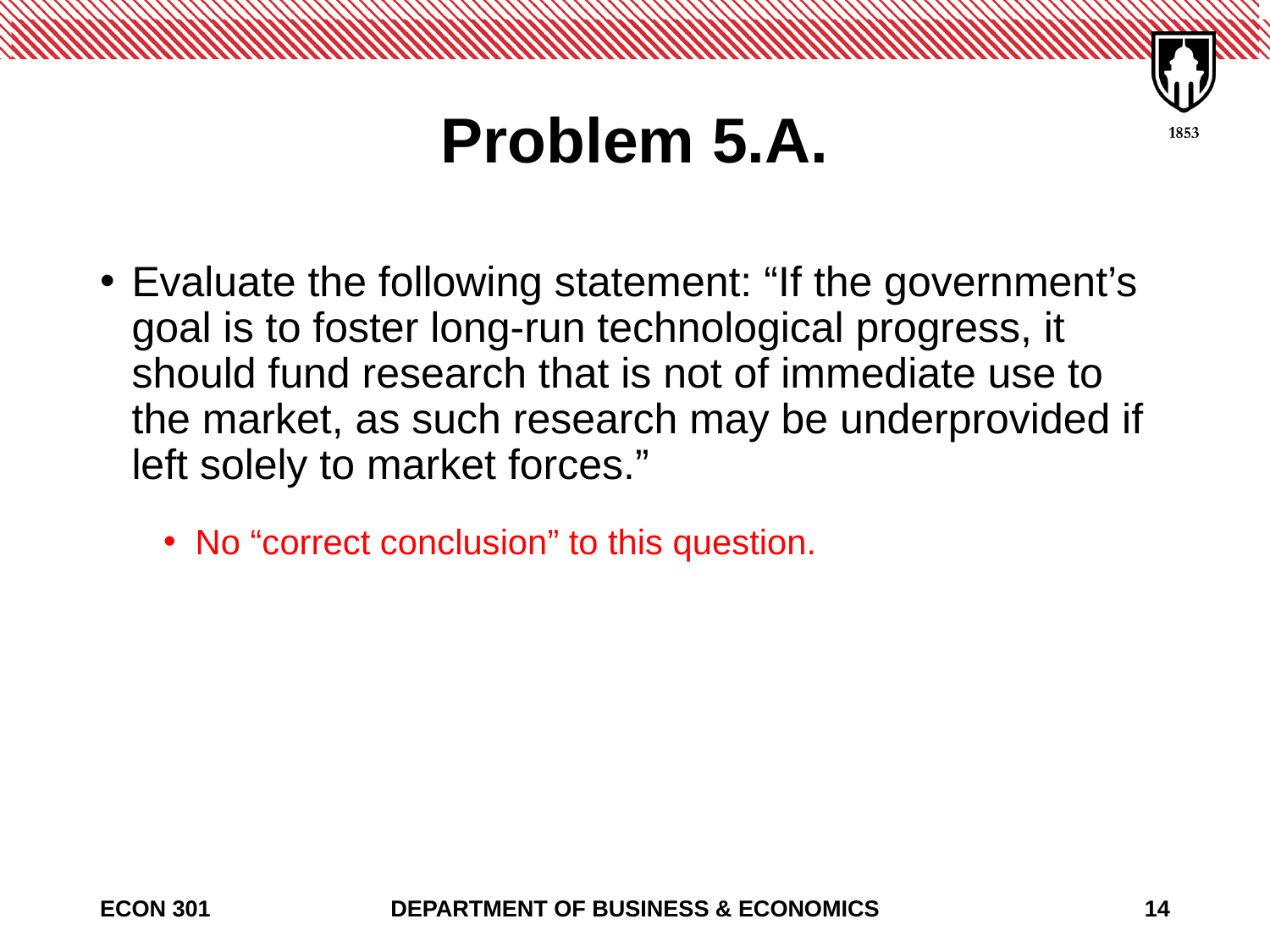

# Problem 5.A.
Evaluate the following statement: “If the government’s goal is to foster long-run technological progress, it should fund research that is not of immediate use to the market, as such research may be underprovided if left solely to market forces.”

No “correct conclusion” to this question.

ECON 301
DEPARTMENT OF BUSINESS & ECONOMICS
14